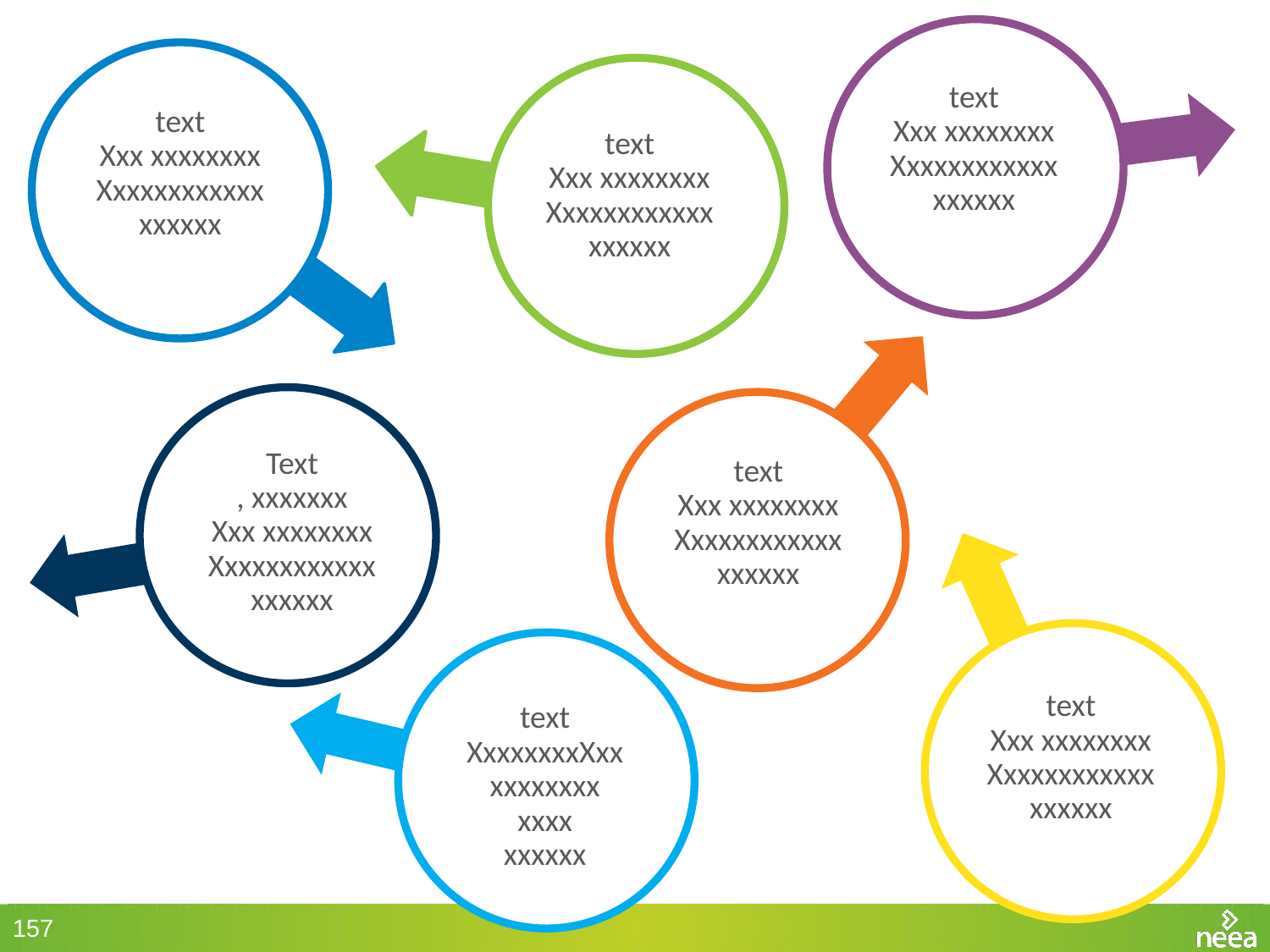

text
Xxx xxxxxxxx
Xxxxxxxxxxxx
xxxxxx
text
Xxx xxxxxxxx
Xxxxxxxxxxxx
xxxxxx
text
Xxx xxxxxxxx
Xxxxxxxxxxxx
xxxxxx

Text
, xxxxxxx
Xxx xxxxxxxx
Xxxxxxxxxxxx
xxxxxx
text
Xxx xxxxxxxx
Xxxxxxxxxxxx
xxxxxx

text
Xxx xxxxxxxx
Xxxxxxxxxxxx
xxxxxx
text
XxxxxxxxXxx xxxxxxxx
xxxx
xxxxxx